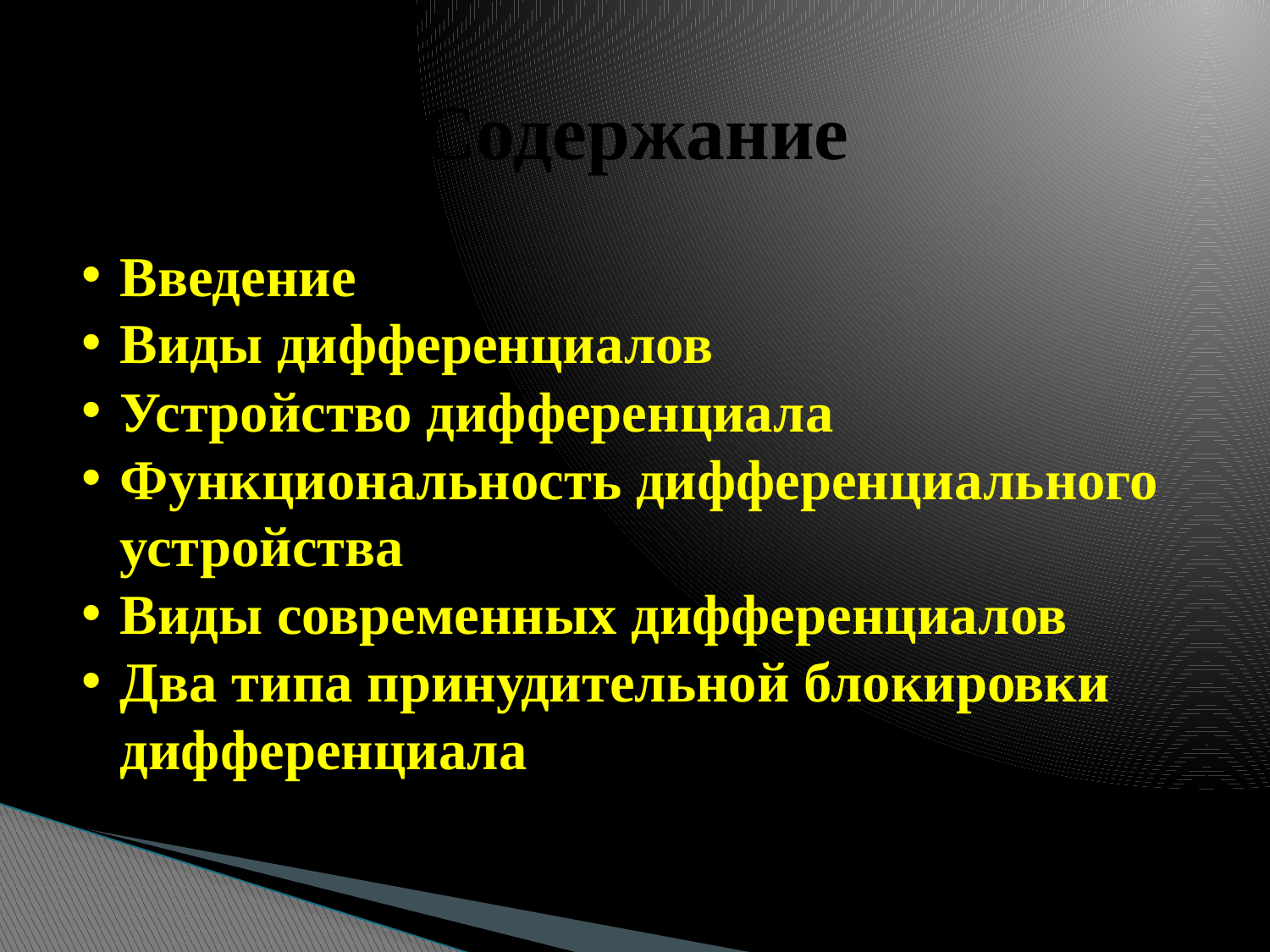

# Содержание
Введение
Виды дифференциалов
Устройство дифференциала
Функциональность дифференциального устройства
Виды современных дифференциалов
Два типа принудительной блокировки дифференциала